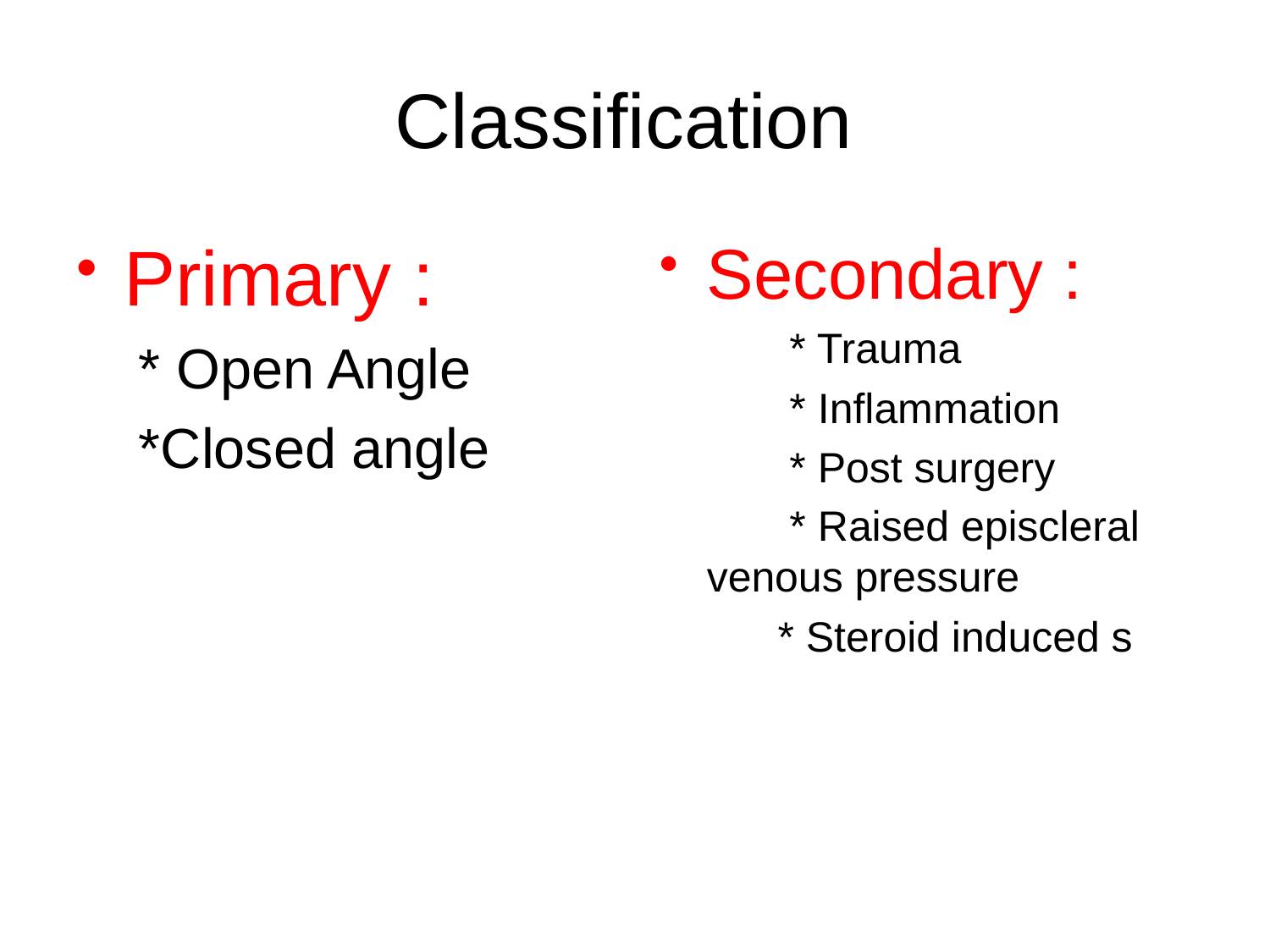

# Classification
Primary :
    * Open Angle
    *Closed angle
Secondary :
           * Trauma
           * Inflammation
           * Post surgery
           * Raised episcleral venous pressure
          * Steroid induced s